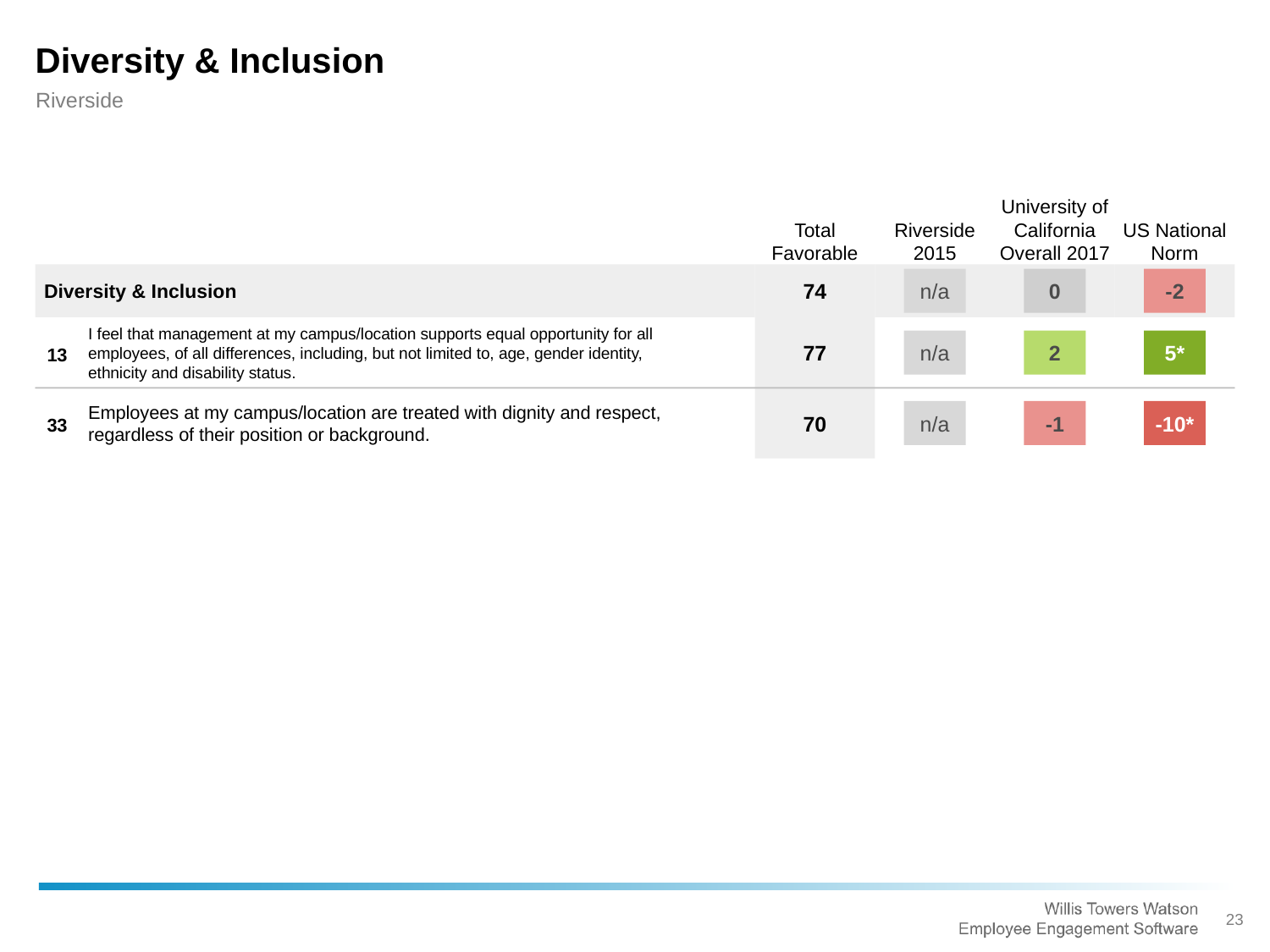

Diversity & Inclusion
Riverside
Total Favorable
Riverside 2015
University of California Overall 2017
US National Norm

Diversity & Inclusion

n/a
0
-2
74

I feel that management at my campus/location supports equal opportunity for all employees, of all differences, including, but not limited to, age, gender identity, ethnicity and disability status.
n/a
2
5*
13
77

Employees at my campus/location are treated with dignity and respect, regardless of their position or background.
n/a
-1
-10*
33
70